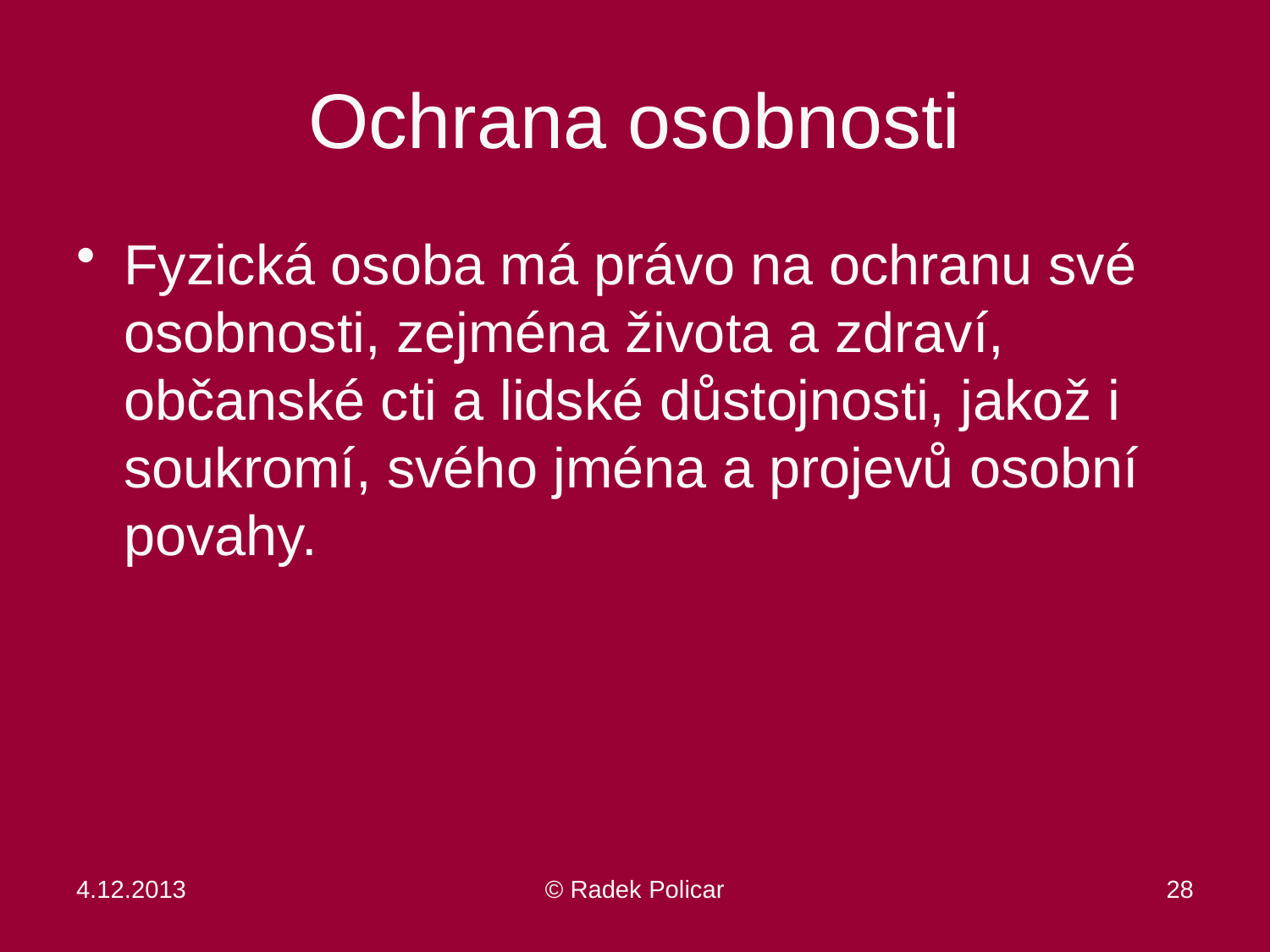

# Ochrana osobnosti
Fyzická osoba má právo na ochranu své osobnosti, zejména života a zdraví, občanské cti a lidské důstojnosti, jakož i soukromí, svého jména a projevů osobní povahy.
4.12.2013
© Radek Policar
28